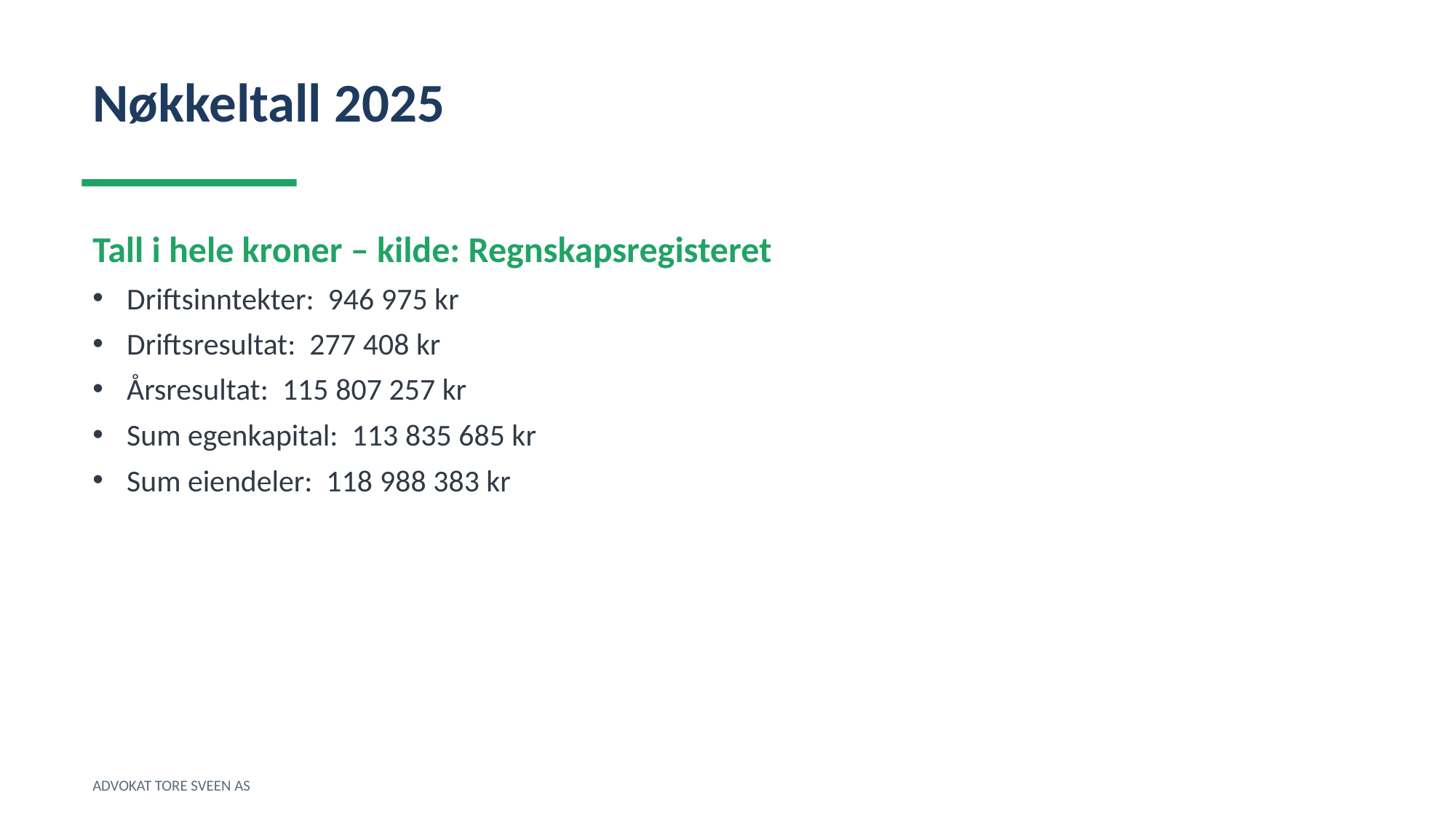

Nøkkeltall 2025

Tall i hele kroner – kilde: Regnskapsregisteret
Driftsinntekter:  946 975 kr
Driftsresultat:  277 408 kr
Årsresultat:  115 807 257 kr
Sum egenkapital:  113 835 685 kr
Sum eiendeler:  118 988 383 kr
ADVOKAT TORE SVEEN AS